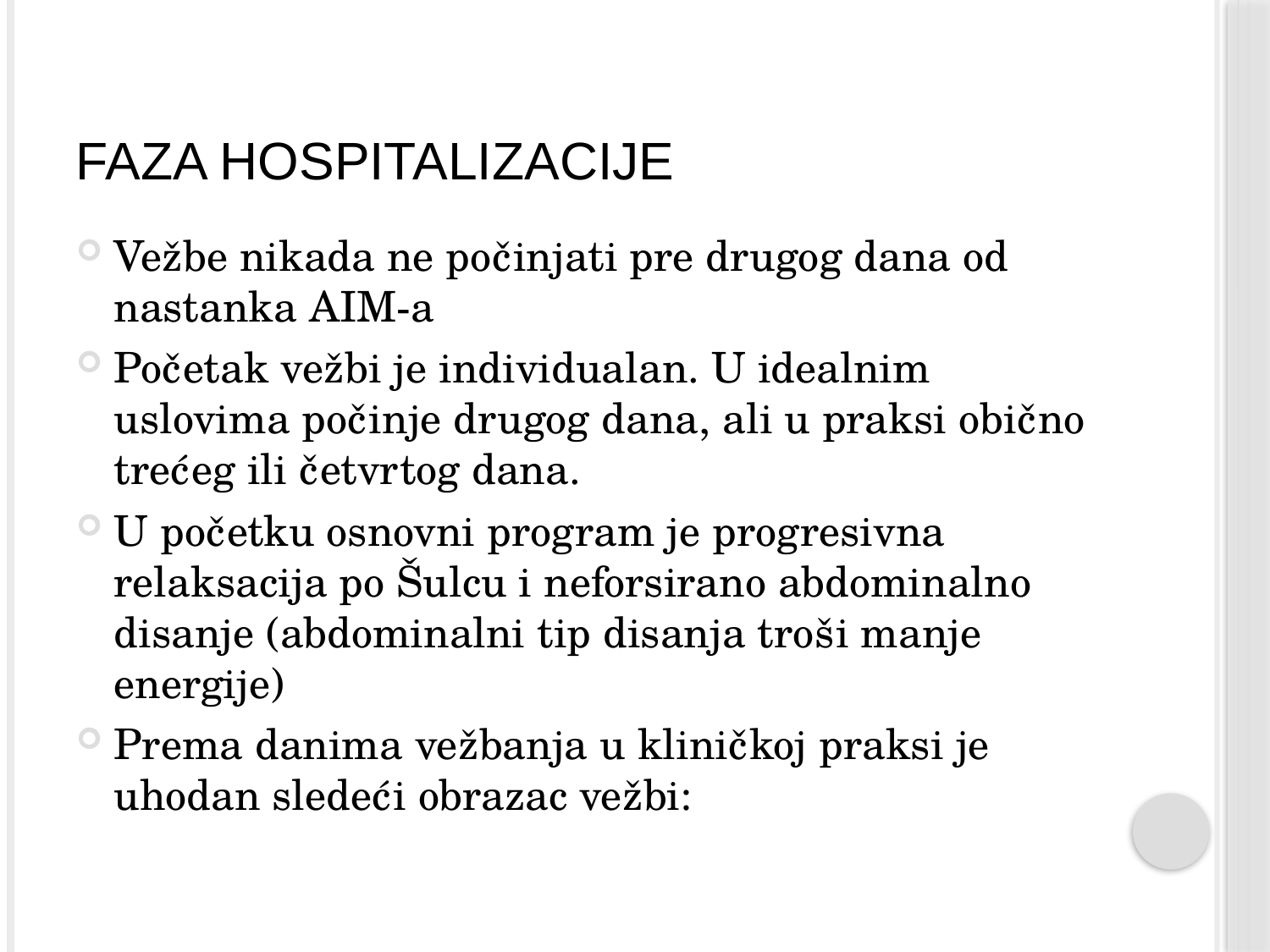

# Faza hospitalizacije
Vežbe nikada ne počinjati pre drugog dana od nastanka AIM-a
Početak vežbi je individualan. U idealnim uslovima počinje drugog dana, ali u praksi obično trećeg ili četvrtog dana.
U početku osnovni program je progresivna relaksacija po Šulcu i neforsirano abdominalno disanje (abdominalni tip disanja troši manje energije)
Prema danima vežbanja u kliničkoj praksi je uhodan sledeći obrazac vežbi: